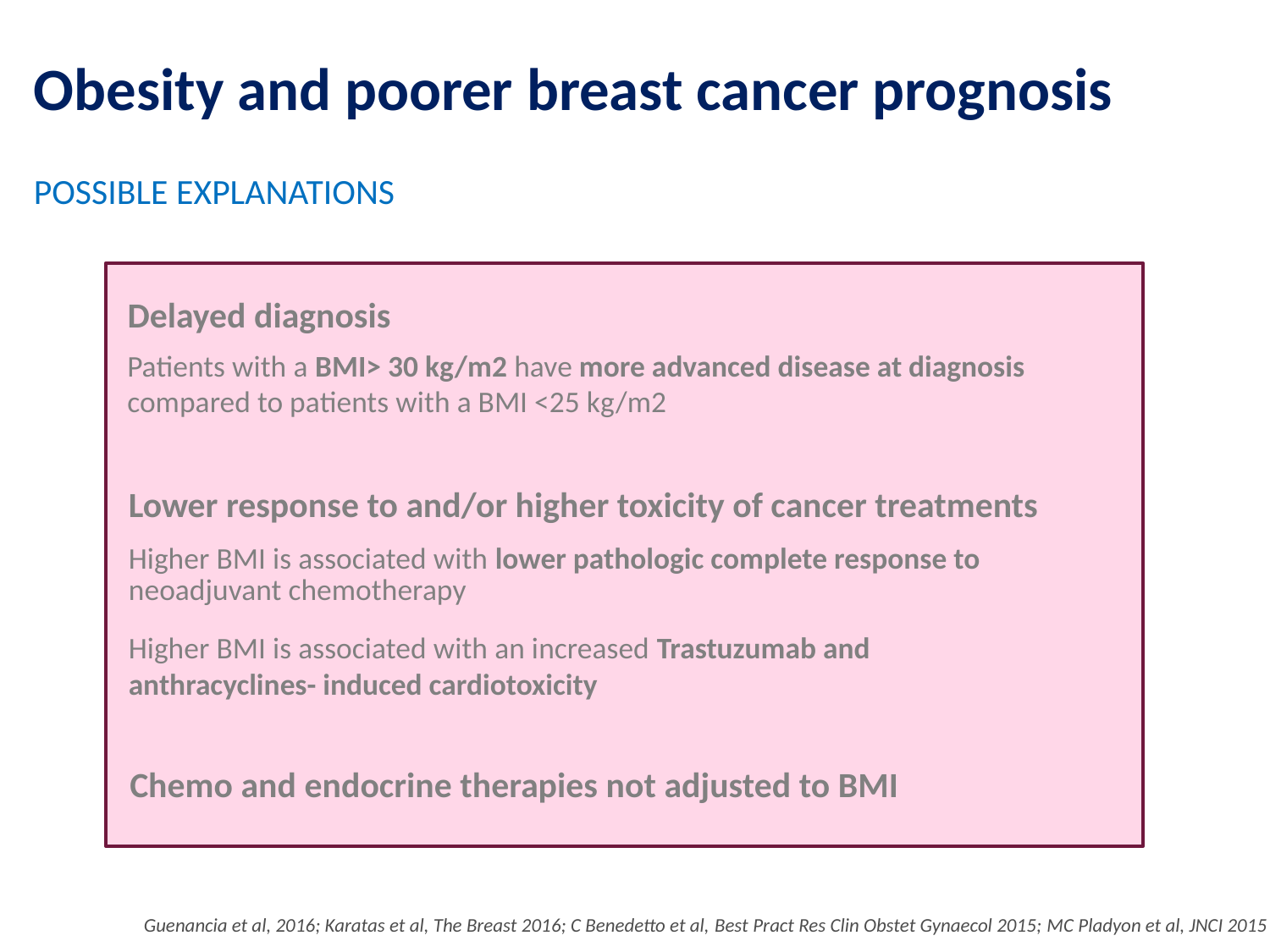

Obesity and poorer breast cancer prognosis
POSSIBLE EXPLANATIONS

Delayed diagnosis
Patients with a BMI> 30 kg/m2 have more advanced disease at diagnosis
compared to patients with a BMI <25 kg/m2
Lower response to and/or higher toxicity of cancer treatments
Higher BMI is associated with lower pathologic complete response to
neoadjuvant chemotherapy
Higher BMI is associated with an increased Trastuzumab and anthracyclines- induced cardiotoxicity
Chemo and endocrine therapies not adjusted to BMI
Guenancia et al, 2016; Karatas et al, The Breast 2016; C Benedetto et al, Best Pract Res Clin Obstet Gynaecol 2015; MC Pladyon et al, JNCI 2015